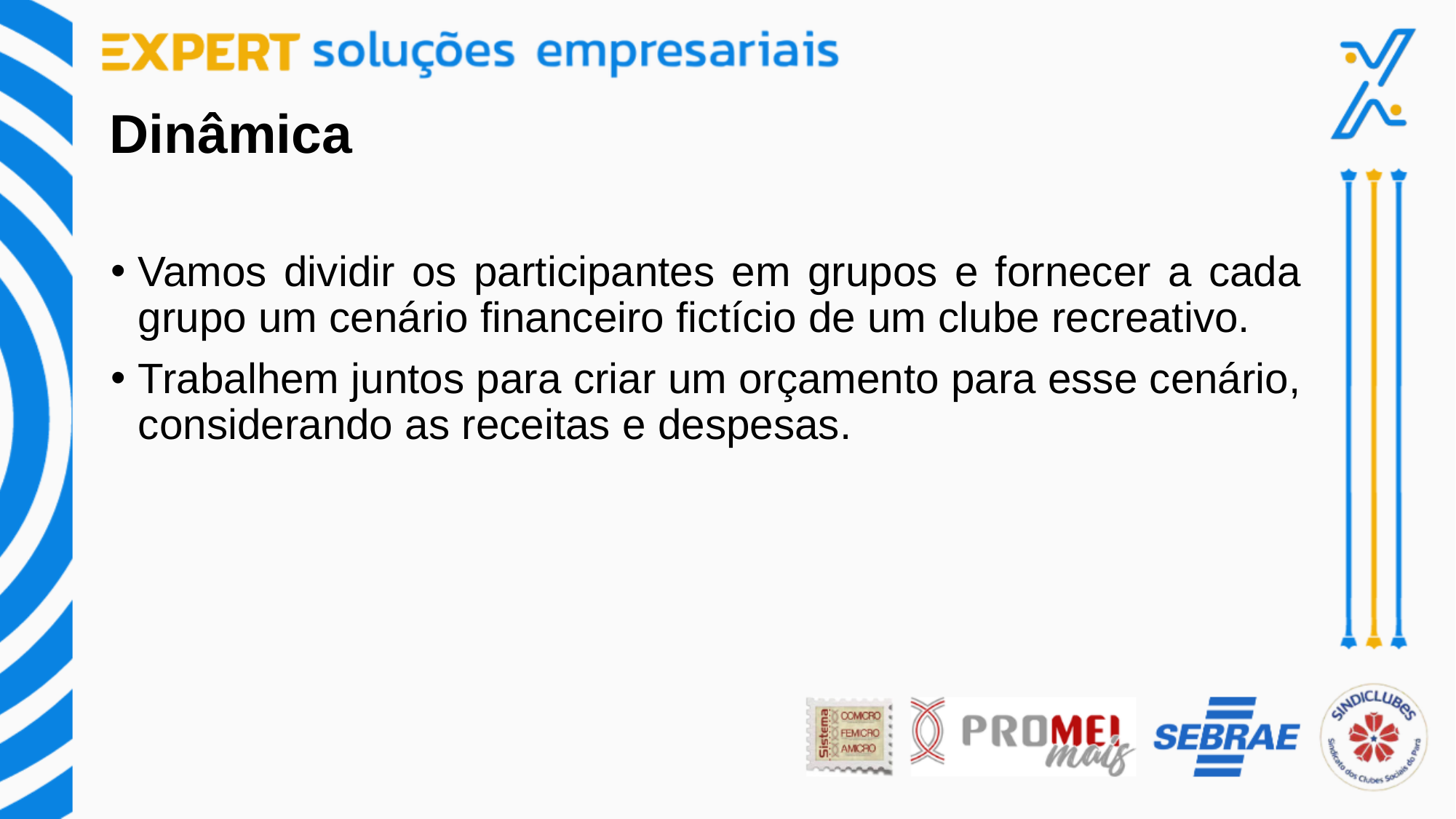

# Dinâmica
Vamos dividir os participantes em grupos e fornecer a cada grupo um cenário financeiro fictício de um clube recreativo.
Trabalhem juntos para criar um orçamento para esse cenário, considerando as receitas e despesas.